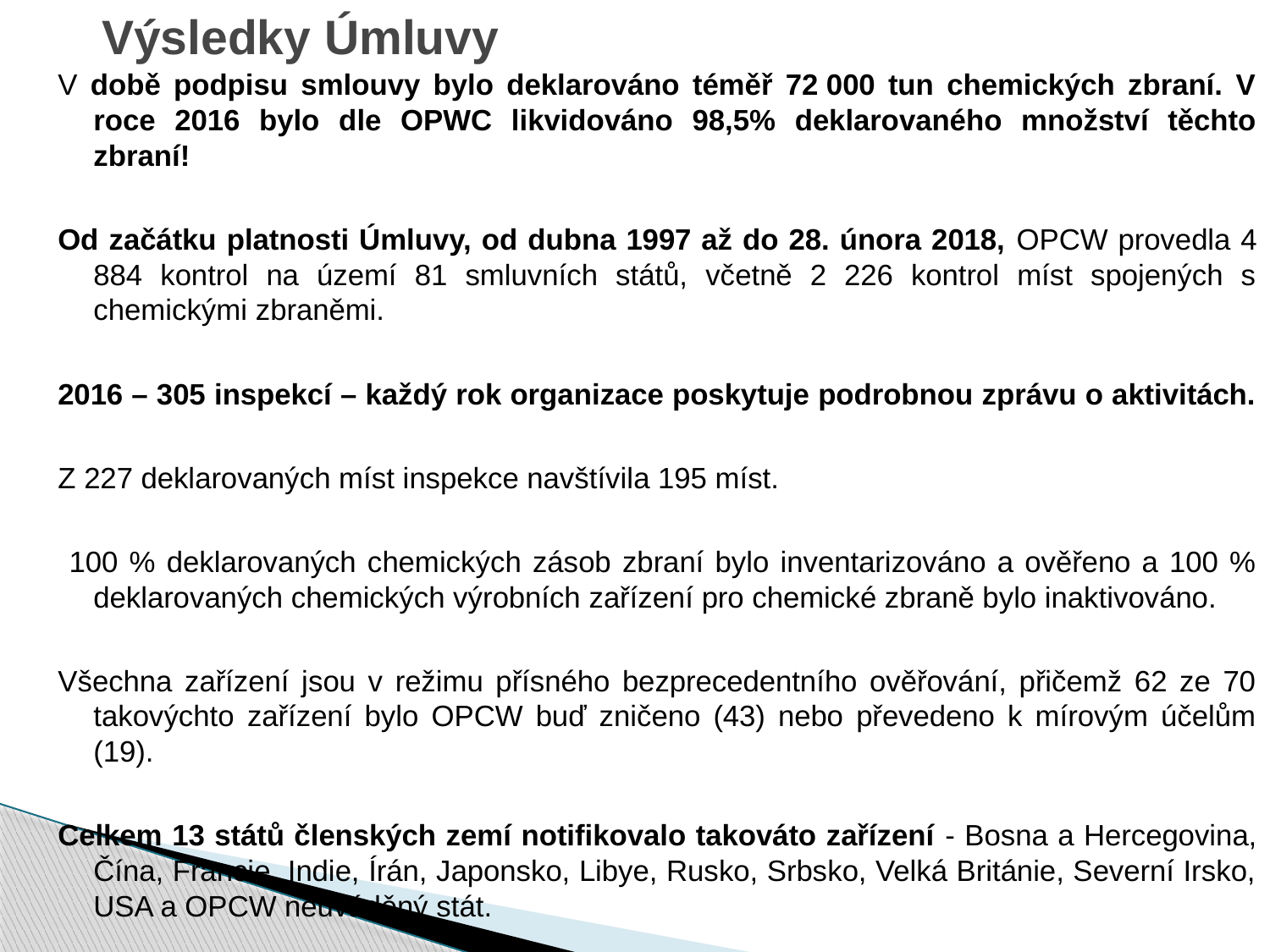

# Výsledky Úmluvy
V době podpisu smlouvy bylo deklarováno téměř 72 000 tun chemických zbraní. V roce 2016 bylo dle OPWC likvidováno 98,5% deklarovaného množství těchto zbraní!

Od začátku platnosti Úmluvy, od dubna 1997 až do 28. února 2018, OPCW provedla 4 884 kontrol na území 81 smluvních států, včetně 2 226 kontrol míst spojených s chemickými zbraněmi.

2016 – 305 inspekcí – každý rok organizace poskytuje podrobnou zprávu o aktivitách.

Z 227 deklarovaných míst inspekce navštívila 195 míst.

 100 % deklarovaných chemických zásob zbraní bylo inventarizováno a ověřeno a 100 % deklarovaných chemických výrobních zařízení pro chemické zbraně bylo inaktivováno.

Všechna zařízení jsou v režimu přísného bezprecedentního ověřování, přičemž 62 ze 70 takovýchto zařízení bylo OPCW buď zničeno (43) nebo převedeno k mírovým účelům (19).

Celkem 13 států členských zemí notifikovalo takováto zařízení - Bosna a Hercegovina, Čína, Francie, Indie, Írán, Japonsko, Libye, Rusko, Srbsko, Velká Británie, Severní Irsko, USA a OPCW neuváděný stát.